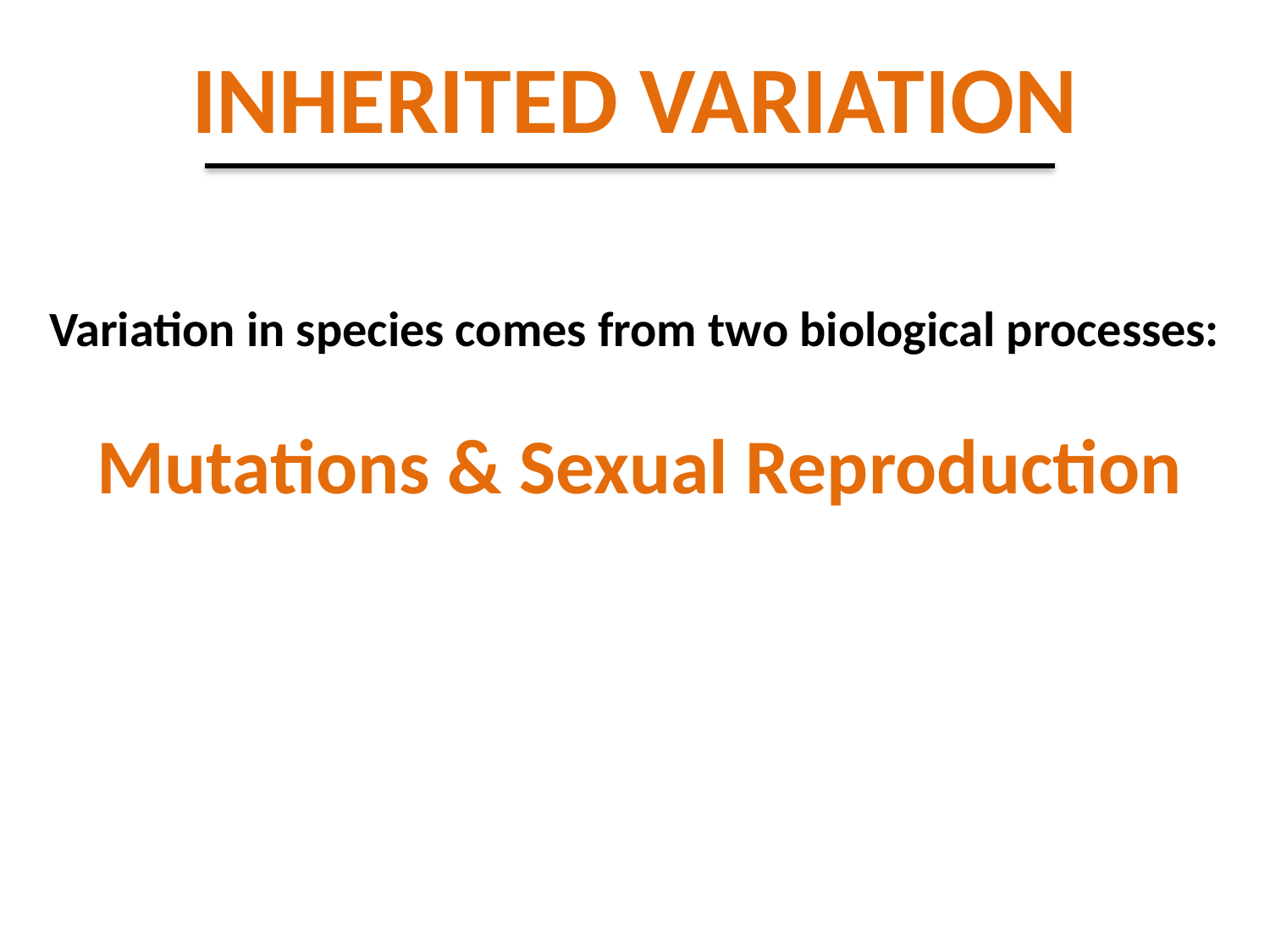

# INHERITED VARIATION

Variation in species comes from two biological processes:

Mutations & Sexual Reproduction